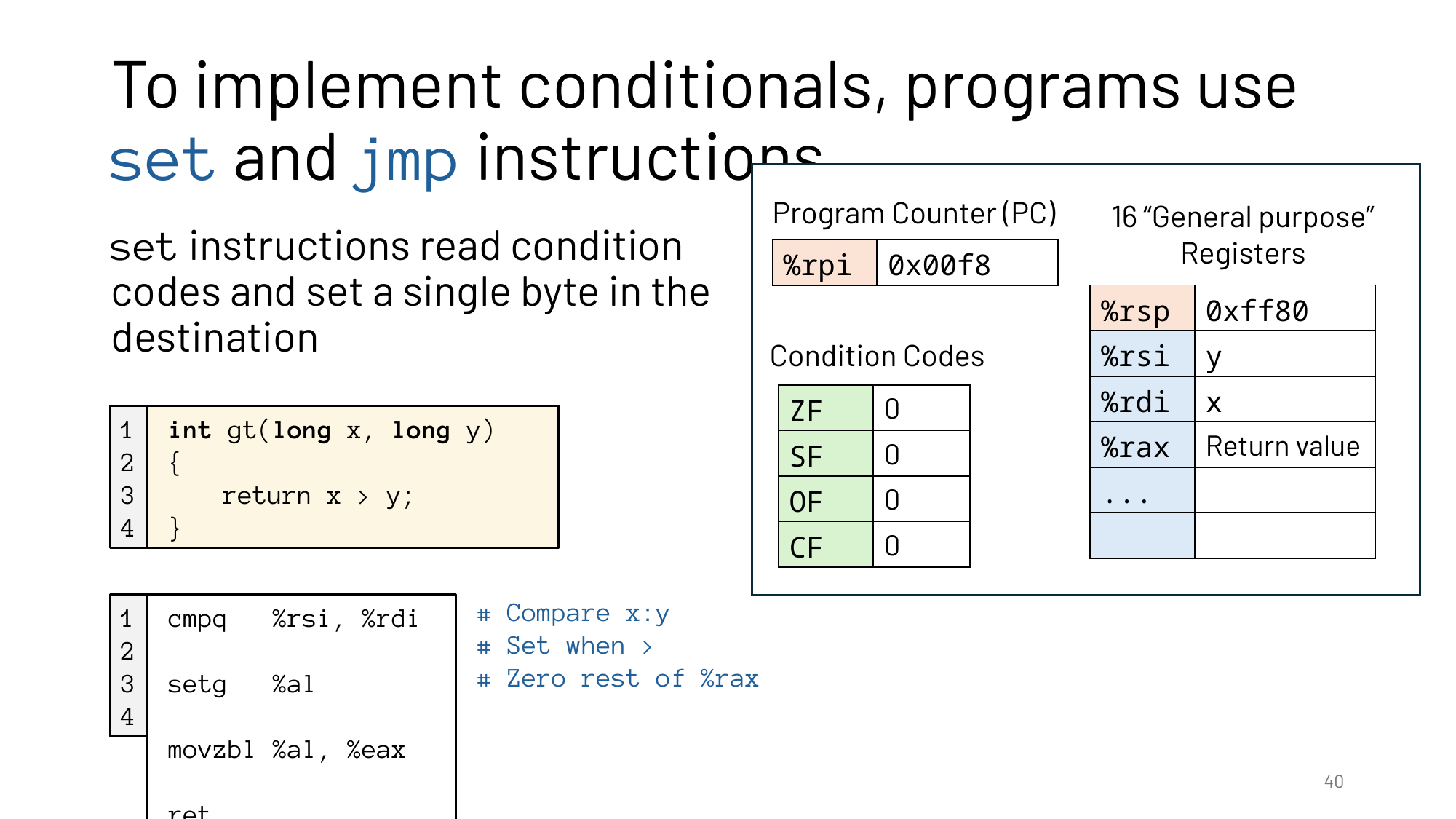

# To implement conditionals, programs use set and jmp instructions.

Program Counter (PC)
16 “General purpose”
Registers
set instructions read condition
codes and set a single byte in the
destination
| %rpi | 0x00f8 |
| --- | --- |
| %rsp | 0xff80 |
| --- | --- |
| %rsi | y |
| %rdi | x |
| %rax | Return value |
| ... |  |
|  |  |
Condition Codes
| ZF | 0 |
| --- | --- |
| SF | 0 |
| OF | 0 |
| CF | 0 |
int gt(long x, long y)
{
	return x > y;
}
1
2
3
4
# Compare x:y
# Set when >
# Zero rest of %rax
cmpq   %rsi, %rdi
setg   %al
movzbl %al, %eax
ret
1
2
3
4
40